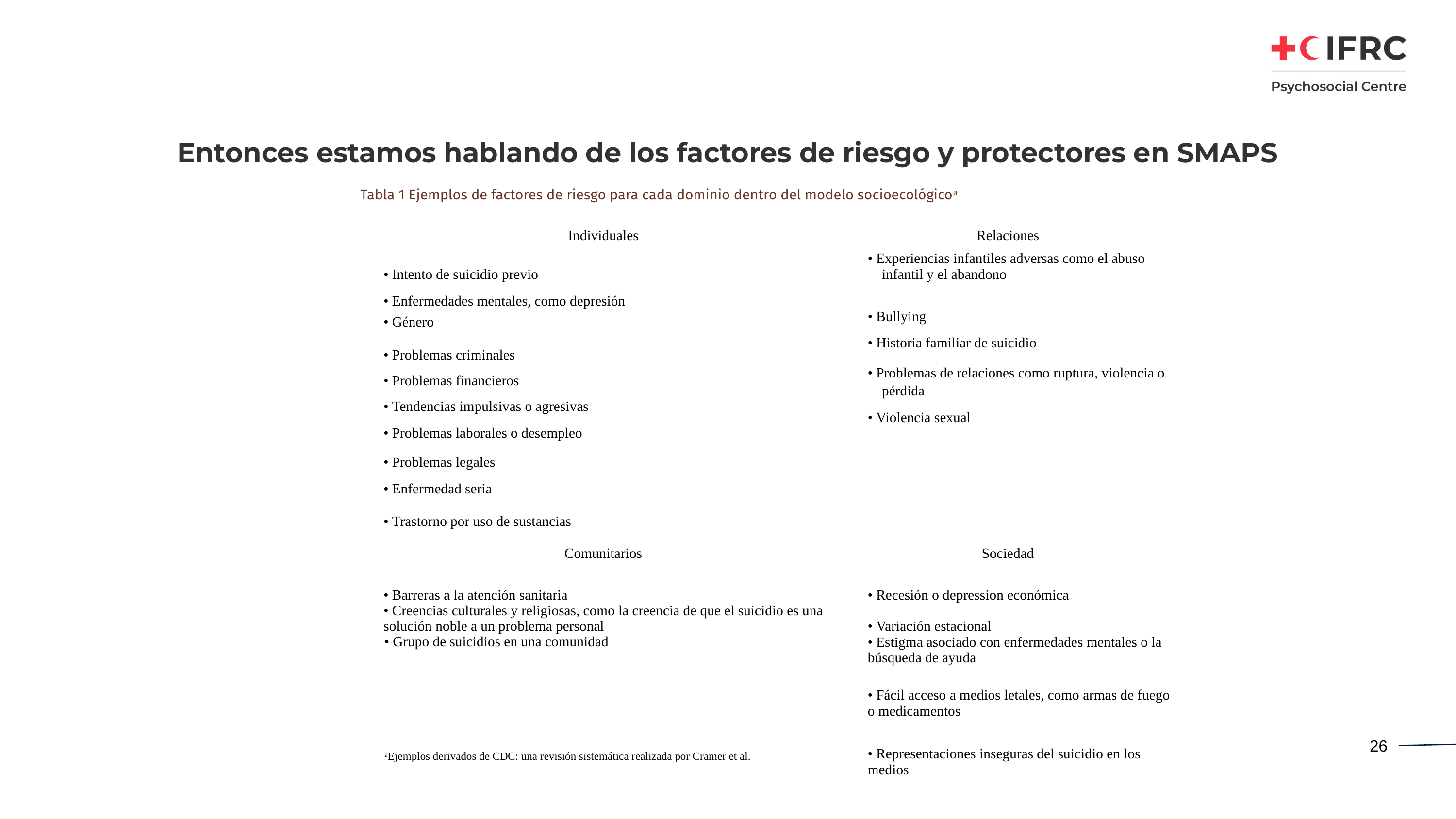

# Entonces estamos hablando de los factores de riesgo y protectores en SMAPS
Tabla 1 Ejemplos de factores de riesgo para cada dominio dentro del modelo socioecológicoa
| Individuales | Relaciones |
| --- | --- |
| • Intento de suicidio previo | • Experiencias infantiles adversas como el abuso infantil y el abandono |
| • Enfermedades mentales, como depresión |  |
| • Género | • Bullying |
| • Problemas criminales | • Historia familiar de suicidio |
| • Problemas financieros | • Problemas de relaciones como ruptura, violencia o pérdida |
| • Tendencias impulsivas o agresivas | • Violencia sexual |
| • Problemas laborales o desempleo |  |
| • Problemas legales |  |
| • Enfermedad seria |  |
| • Trastorno por uso de sustancias |  |
| Comunitarios | Sociedad |
| • Barreras a la atención sanitaria | • Recesión o depression económica |
| --- | --- |
| • Creencias culturales y religiosas, como la creencia de que el suicidio es una solución noble a un problema personal | • Variación estacional |
| • Grupo de suicidios en una comunidad | • Estigma asociado con enfermedades mentales o la búsqueda de ayuda |
|  |  |
|  | • Fácil acceso a medios letales, como armas de fuego o medicamentos |
|  |  |
|  | • Representaciones inseguras del suicidio en los medios |
aEjemplos derivados de CDC: una revisión sistemática realizada por Cramer et al.